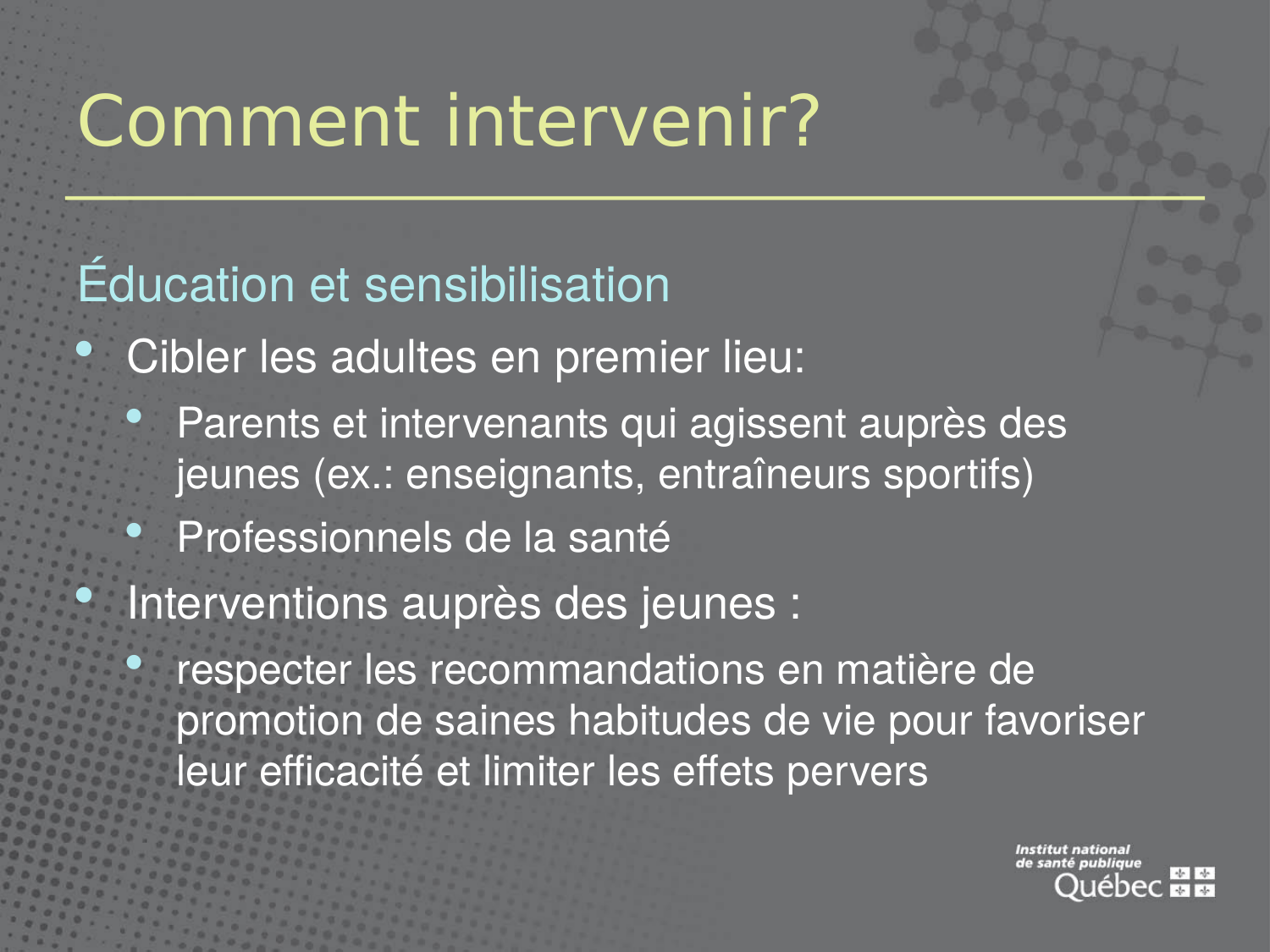

# Comment intervenir?
Éducation et sensibilisation
Cibler les adultes en premier lieu:
Parents et intervenants qui agissent auprès des jeunes (ex.: enseignants, entraîneurs sportifs)
Professionnels de la santé
Interventions auprès des jeunes :
respecter les recommandations en matière de promotion de saines habitudes de vie pour favoriser leur efficacité et limiter les effets pervers